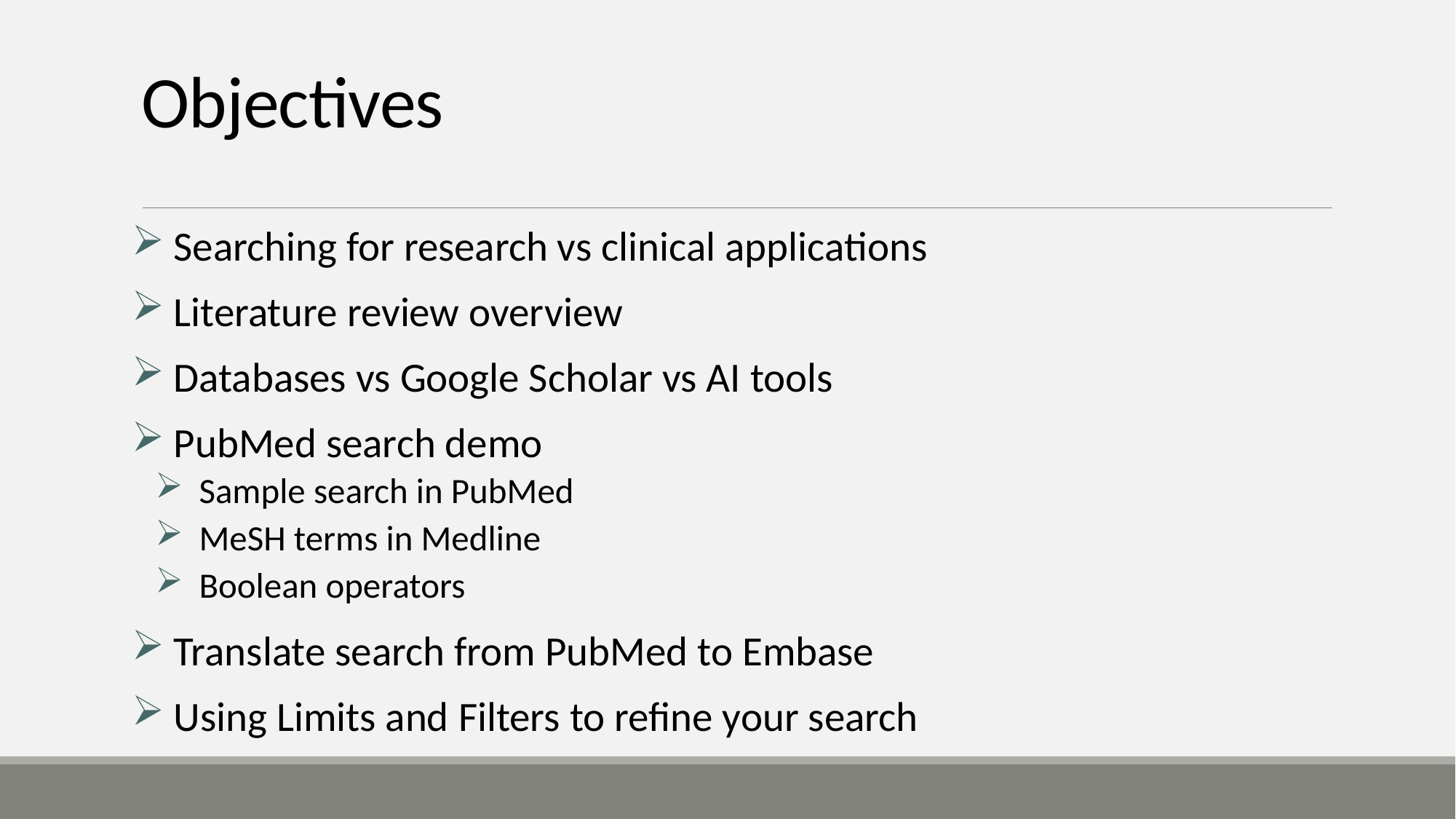

# Objectives
 Searching for research vs clinical applications
 Literature review overview
 Databases vs Google Scholar vs AI tools
 PubMed search demo
  Sample search in PubMed
  MeSH terms in Medline
  Boolean operators
 Translate search from PubMed to Embase
 Using Limits and Filters to refine your search